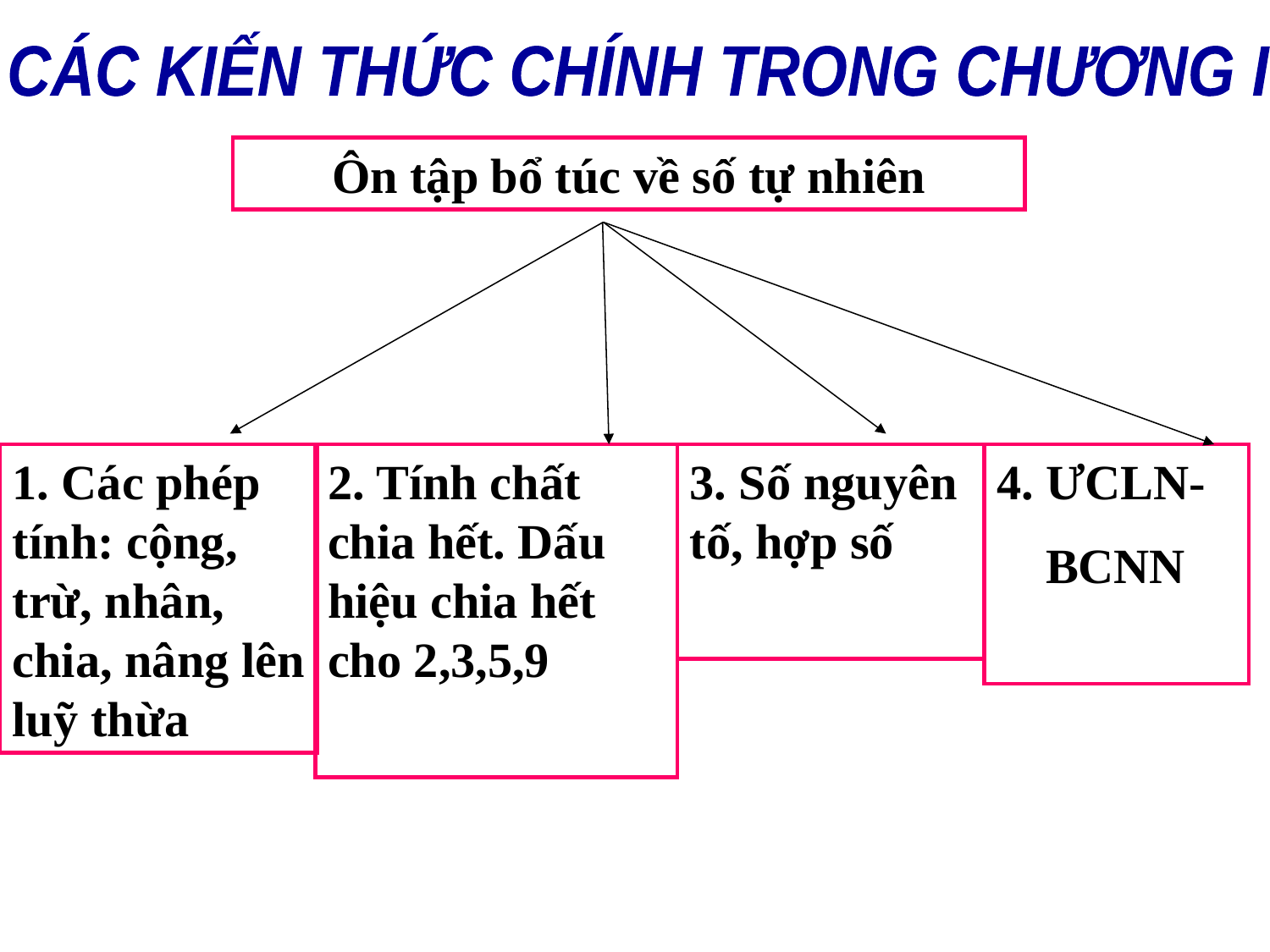

CÁC KIẾN THỨC CHÍNH TRONG CHƯƠNG I
Ôn tập bổ túc về số tự nhiên

1. Các phép tính: cộng, trừ, nhân, chia, nâng lên luỹ thừa
2. Tính chất chia hết. Dấu hiệu chia hết cho 2,3,5,9

3. Số nguyên tố, hợp số

4. ƯCLN-
    BCNN